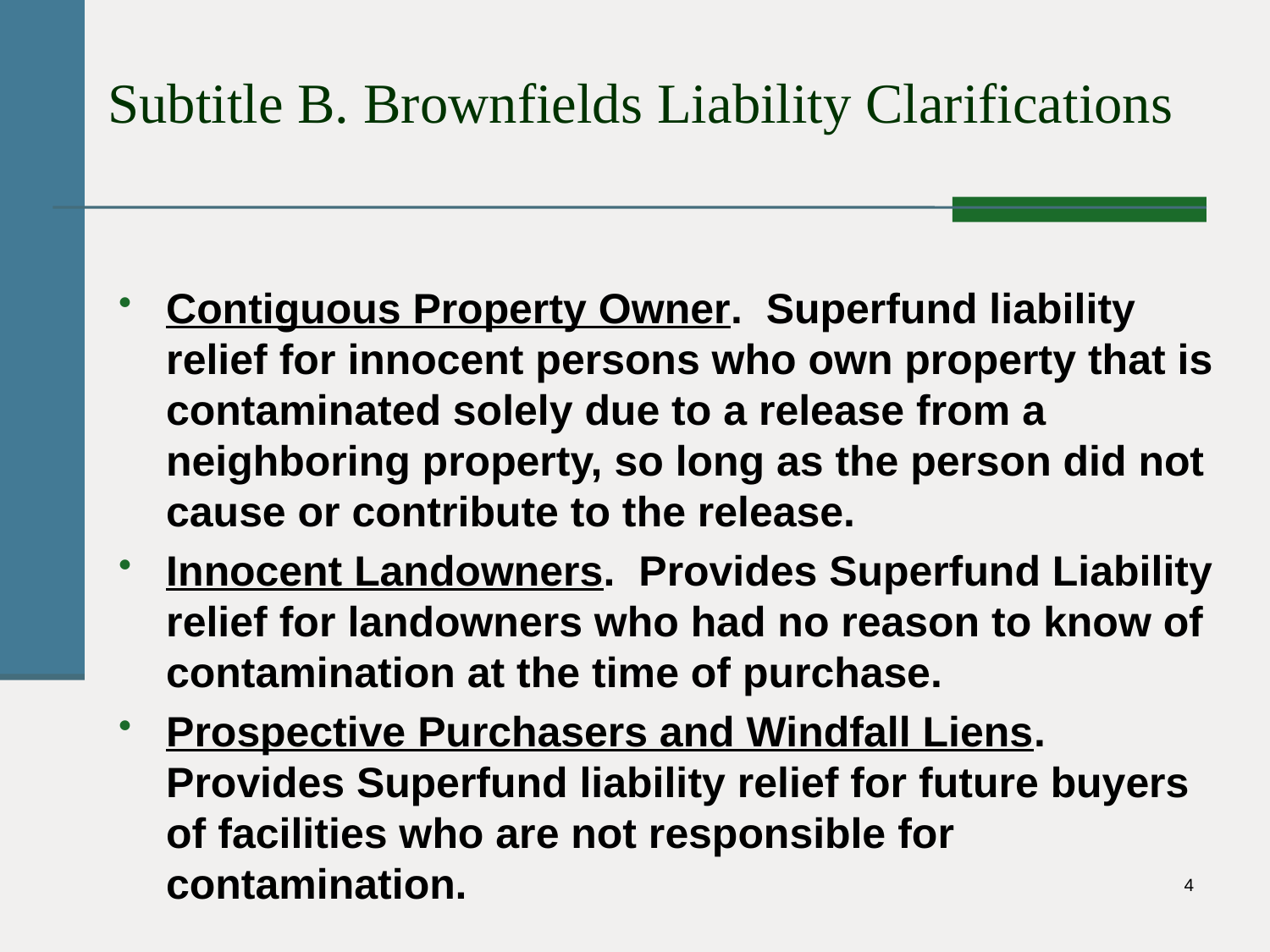

# Subtitle B. Brownfields Liability Clarifications
Contiguous Property Owner.  Superfund liability relief for innocent persons who own property that is contaminated solely due to a release from a neighboring property, so long as the person did not cause or contribute to the release.
Innocent Landowners.  Provides Superfund Liability relief for landowners who had no reason to know of contamination at the time of purchase.
Prospective Purchasers and Windfall Liens.  Provides Superfund liability relief for future buyers of facilities who are not responsible for contamination.

4